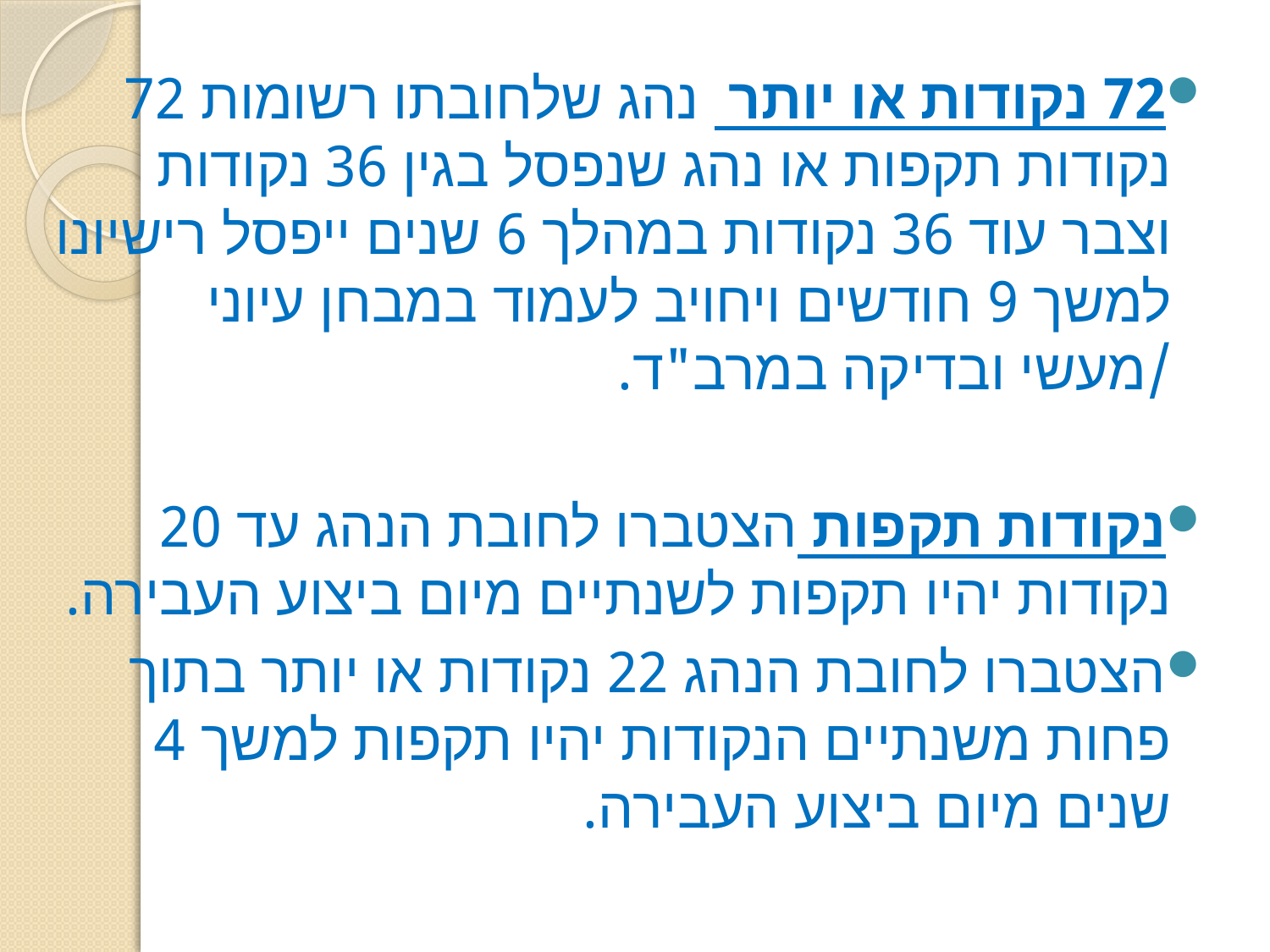

72 נקודות או יותר  נהג שלחובתו רשומות 72  נקודות תקפות או נהג שנפסל בגין 36 נקודות וצבר עוד 36 נקודות במהלך 6 שנים ייפסל רישיונו למשך 9 חודשים ויחויב לעמוד במבחן עיוני /מעשי ובדיקה במרב"ד.

נקודות תקפות הצטברו לחובת הנהג עד 20 נקודות יהיו תקפות לשנתיים מיום ביצוע העבירה.
הצטברו לחובת הנהג 22 נקודות או יותר בתוך פחות משנתיים הנקודות יהיו תקפות למשך 4 שנים מיום ביצוע העבירה.